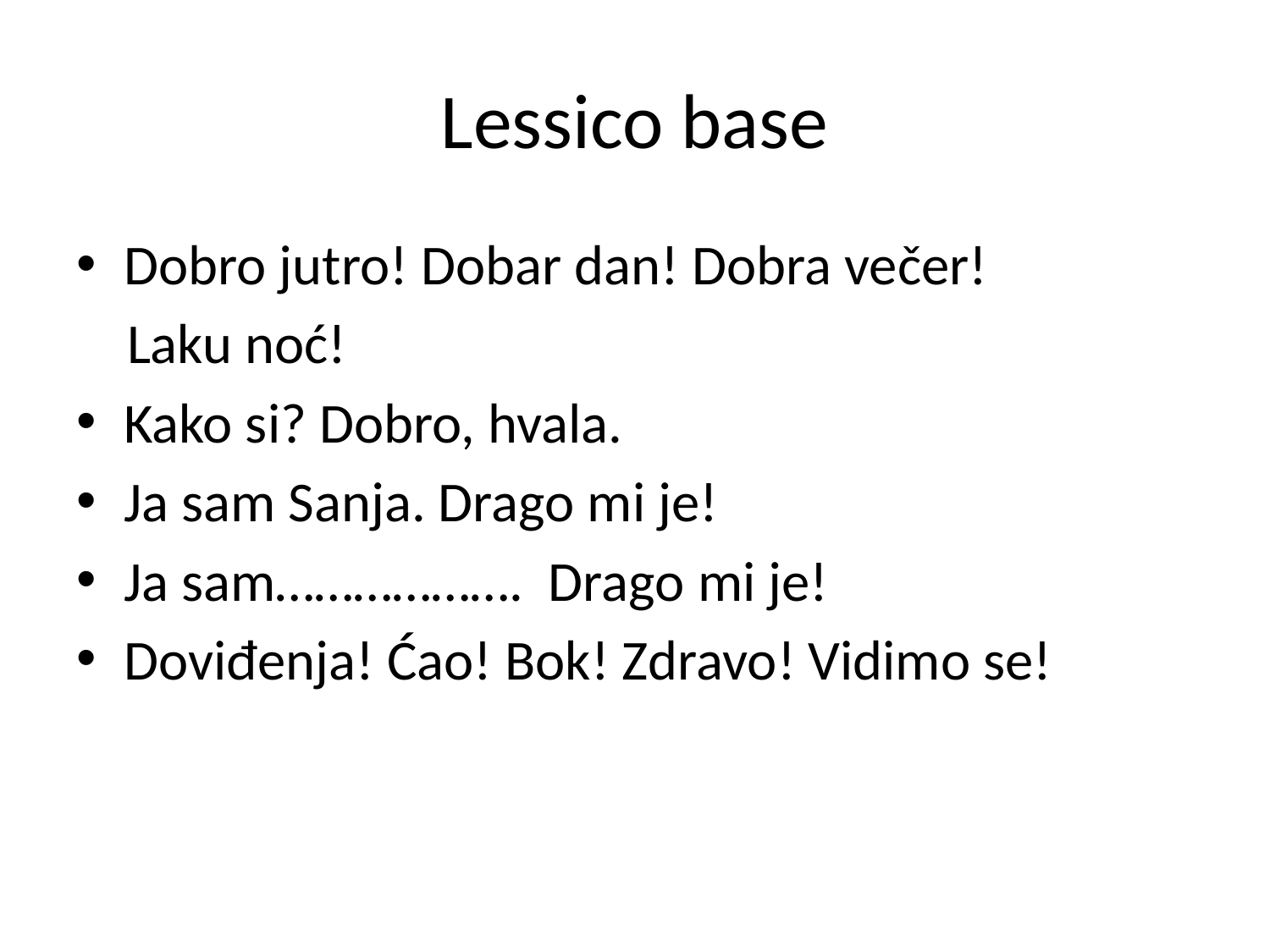

# Lessico base
Dobro jutro! Dobar dan! Dobra večer!
    Laku noć!
Kako si? Dobro, hvala.
Ja sam Sanja. Drago mi je!
Ja sam……………….  Drago mi je!
Doviđenja! Ćao! Bok! Zdravo! Vidimo se!